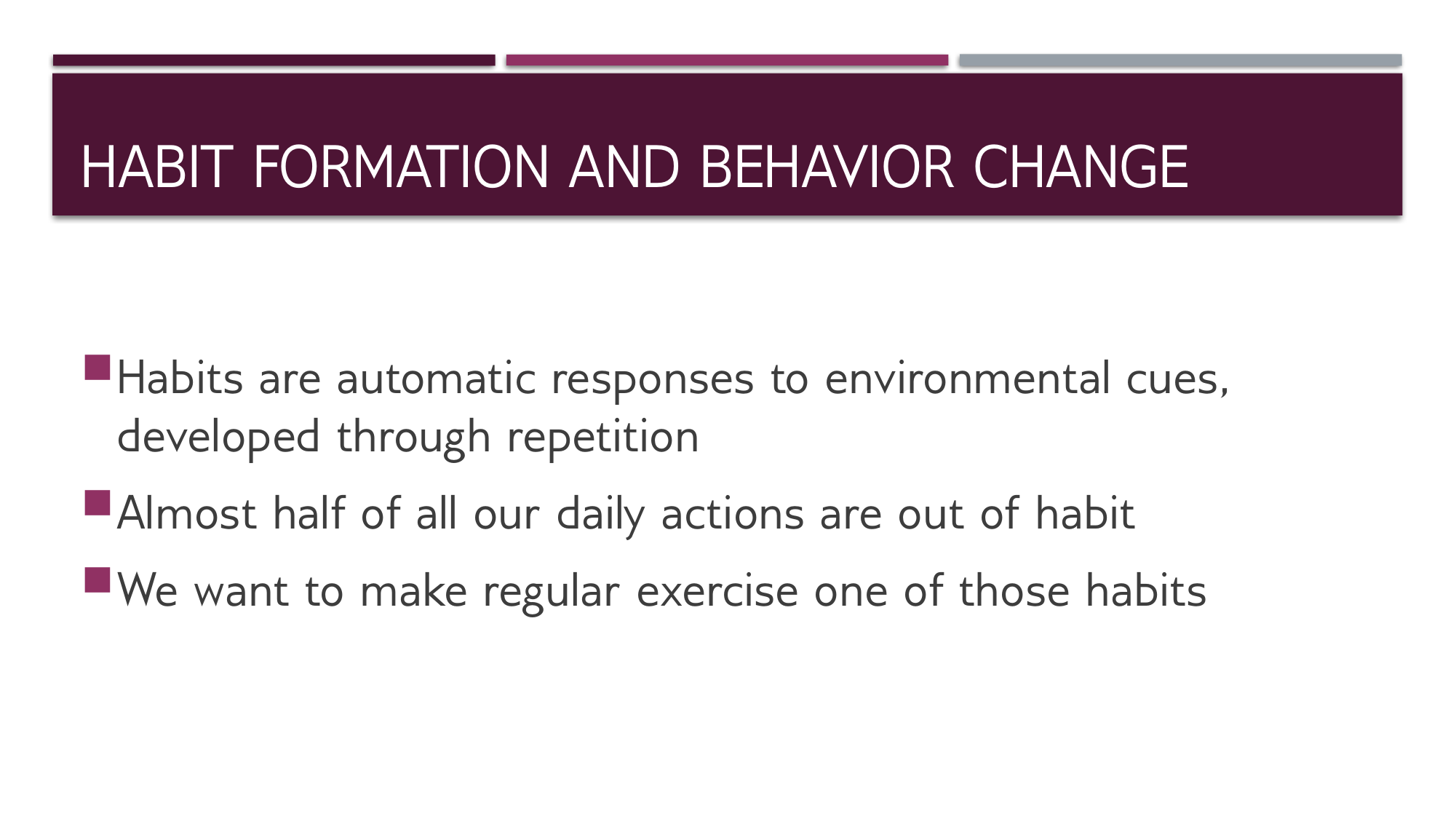

# Habit formation and behavior change
Habits are automatic responses to environmental cues, developed through repetition
Almost half of all our daily actions are out of habit
We want to make regular exercise one of those habits